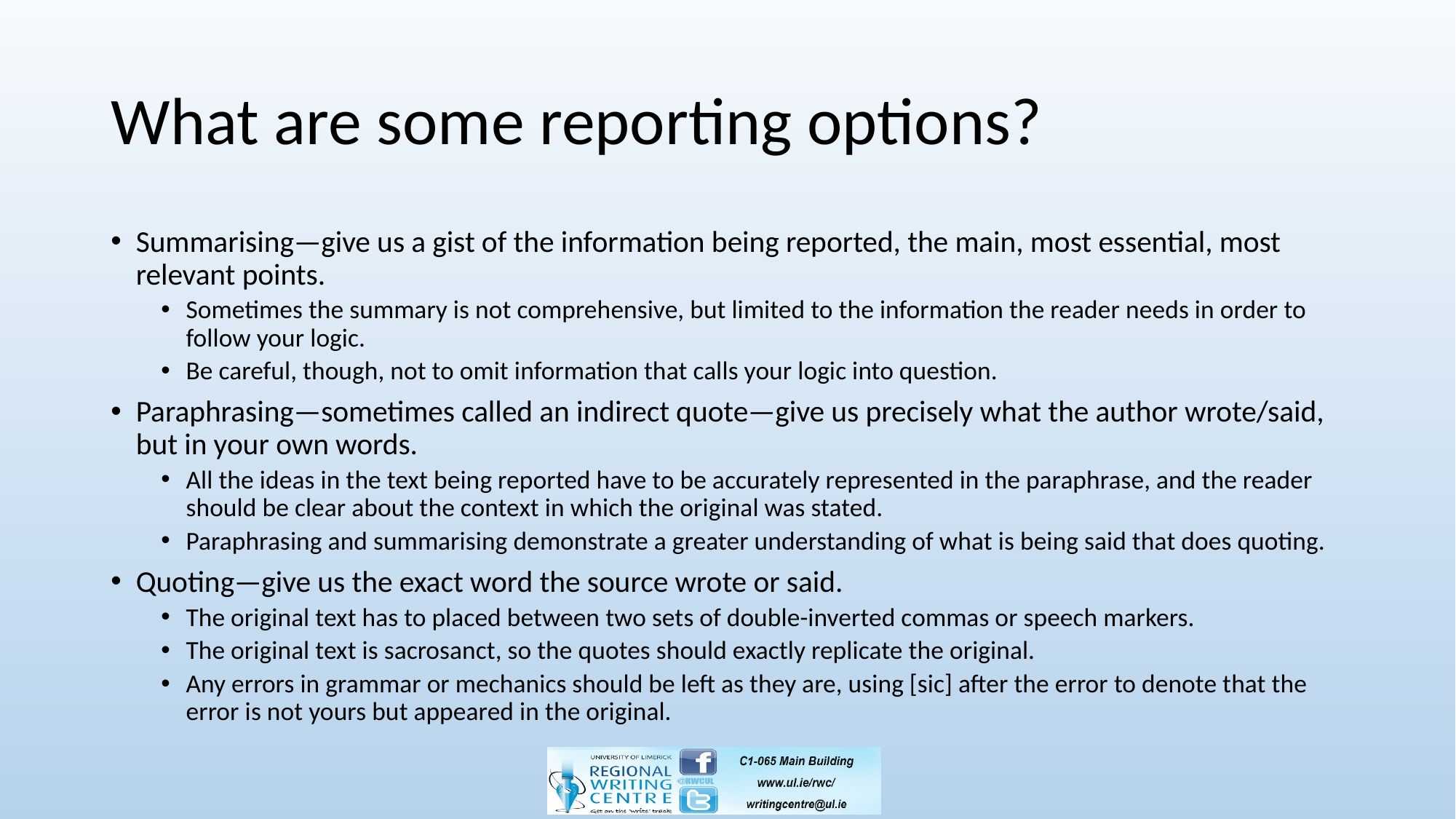

# What are some reporting options?
Summarising—give us a gist of the information being reported, the main, most essential, most relevant points.
Sometimes the summary is not comprehensive, but limited to the information the reader needs in order to follow your logic.
Be careful, though, not to omit information that calls your logic into question.
Paraphrasing—sometimes called an indirect quote—give us precisely what the author wrote/said, but in your own words.
All the ideas in the text being reported have to be accurately represented in the paraphrase, and the reader should be clear about the context in which the original was stated.
Paraphrasing and summarising demonstrate a greater understanding of what is being said that does quoting.
Quoting—give us the exact word the source wrote or said.
The original text has to placed between two sets of double-inverted commas or speech markers.
The original text is sacrosanct, so the quotes should exactly replicate the original.
Any errors in grammar or mechanics should be left as they are, using [sic] after the error to denote that the error is not yours but appeared in the original.